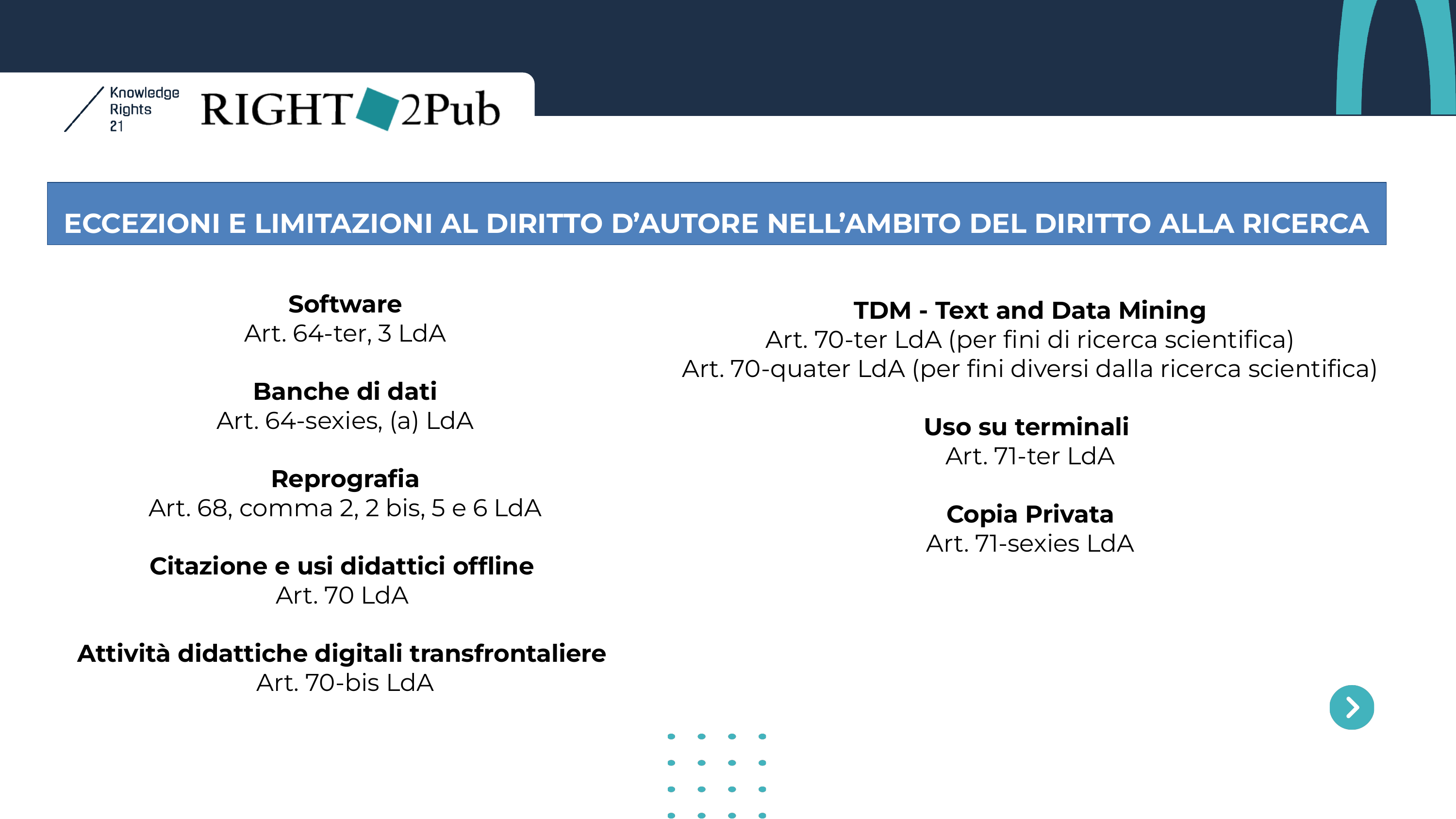

ECCEZIONI E LIMITAZIONI AL DIRITTO D’AUTORE NELL’AMBITO DEL DIRITTO ALLA RICERCA
Software
Art. 64-ter, 3 LdA

Banche di dati
Art. 64-sexies, (a) LdA

Reprografia
Art. 68, comma 2, 2 bis, 5 e 6 LdA
Citazione e usi didattici offline
Art. 70 LdA

Attività didattiche digitali transfrontaliere
Art. 70-bis LdA

TDM - Text and Data Mining
Art. 70-ter LdA (per fini di ricerca scientifica)
Art. 70-quater LdA (per fini diversi dalla ricerca scientifica)

Uso su terminali
Art. 71-ter LdA

Copia Privata
Art. 71-sexies LdA